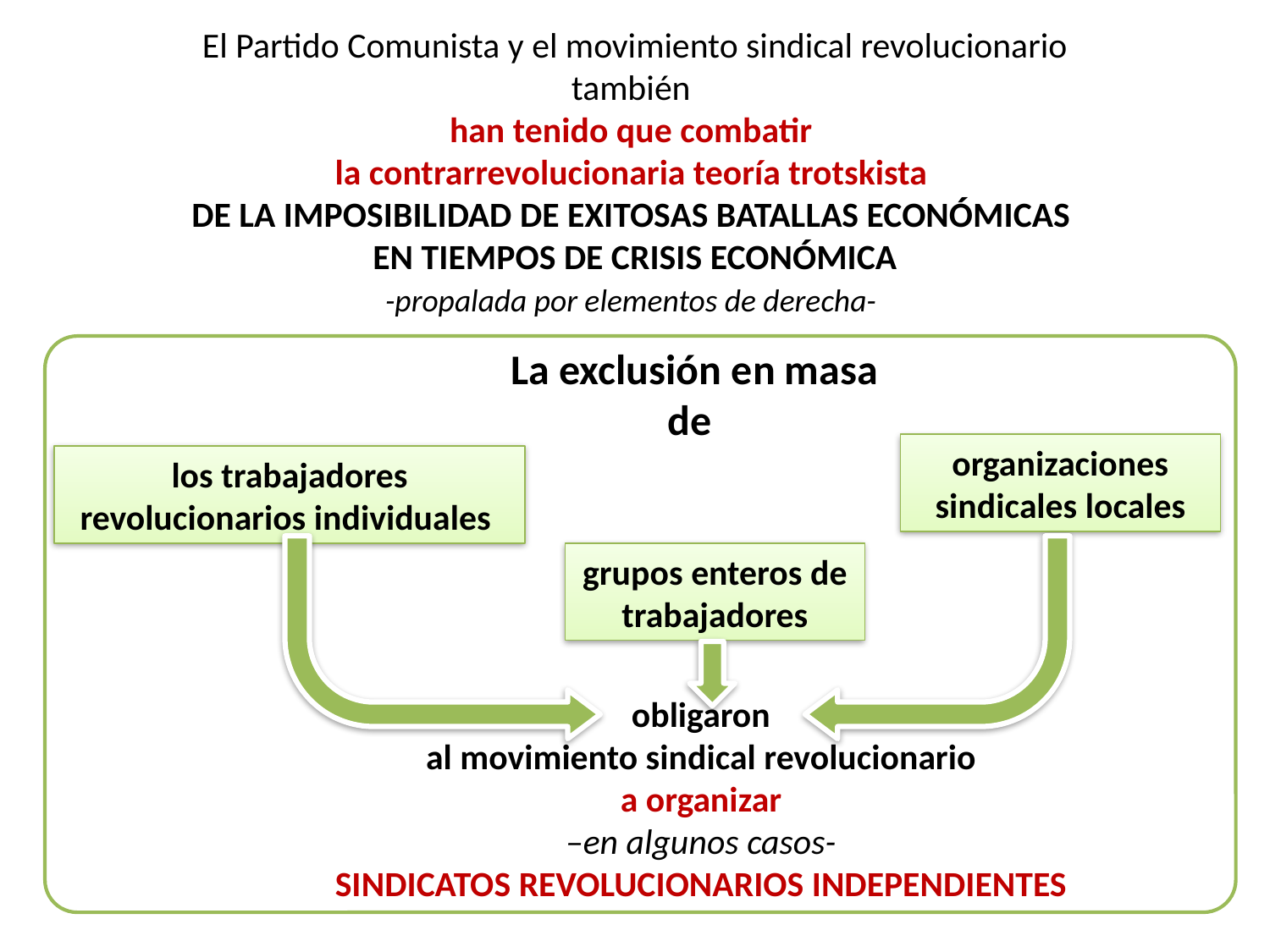

El Partido Comunista y el movimiento sindical revolucionario
también
han tenido que combatir
la contrarrevolucionaria teoría trotskista
DE LA IMPOSIBILIDAD DE EXITOSAS BATALLAS ECONÓMICAS
EN TIEMPOS DE CRISIS ECONÓMICA
-propalada por elementos de derecha-

 La exclusión en masa
de
organizaciones sindicales locales
los trabajadores revolucionarios individuales

grupos enteros de trabajadores

obligaron
al movimiento sindical revolucionario
a organizar
–en algunos casos-
SINDICATOS REVOLUCIONARIOS INDEPENDIENTES